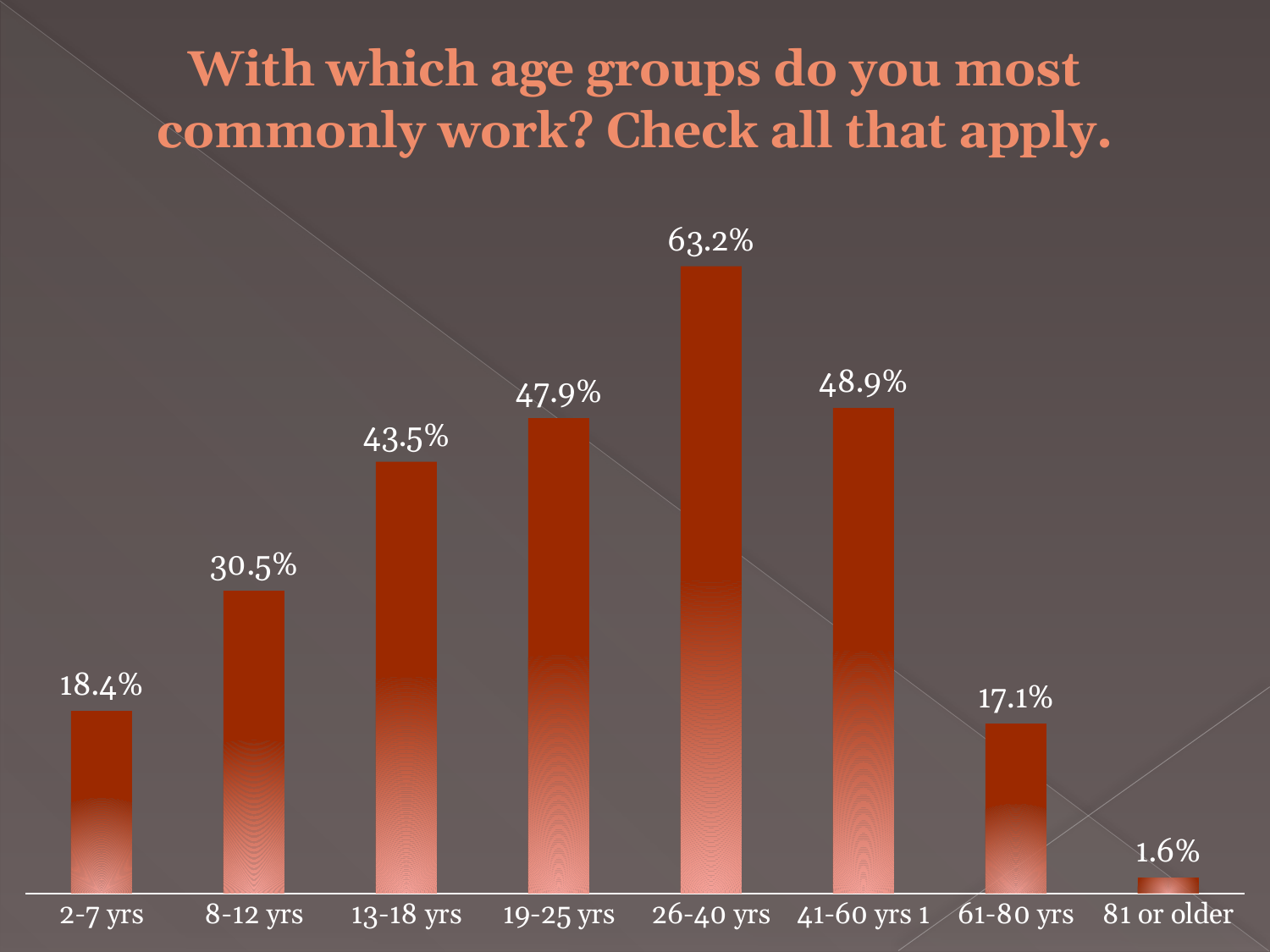

### Chart: With which age groups do you most commonly work? Check all that apply.

| Category |  |
|---|---|
| 2-7 yrs | 0.1840000000000004 |
| 8-12 yrs | 0.3050000000000004 |
| 13-18 yrs | 0.43500000000000094 |
| 19-25 yrs | 0.4790000000000003 |
| 26-40 yrs | 0.6320000000000021 |
| 41-60 yrs 1 | 0.4890000000000003 |
| 61-80 yrs | 0.171 |
| 81 or older | 0.01600000000000002 |